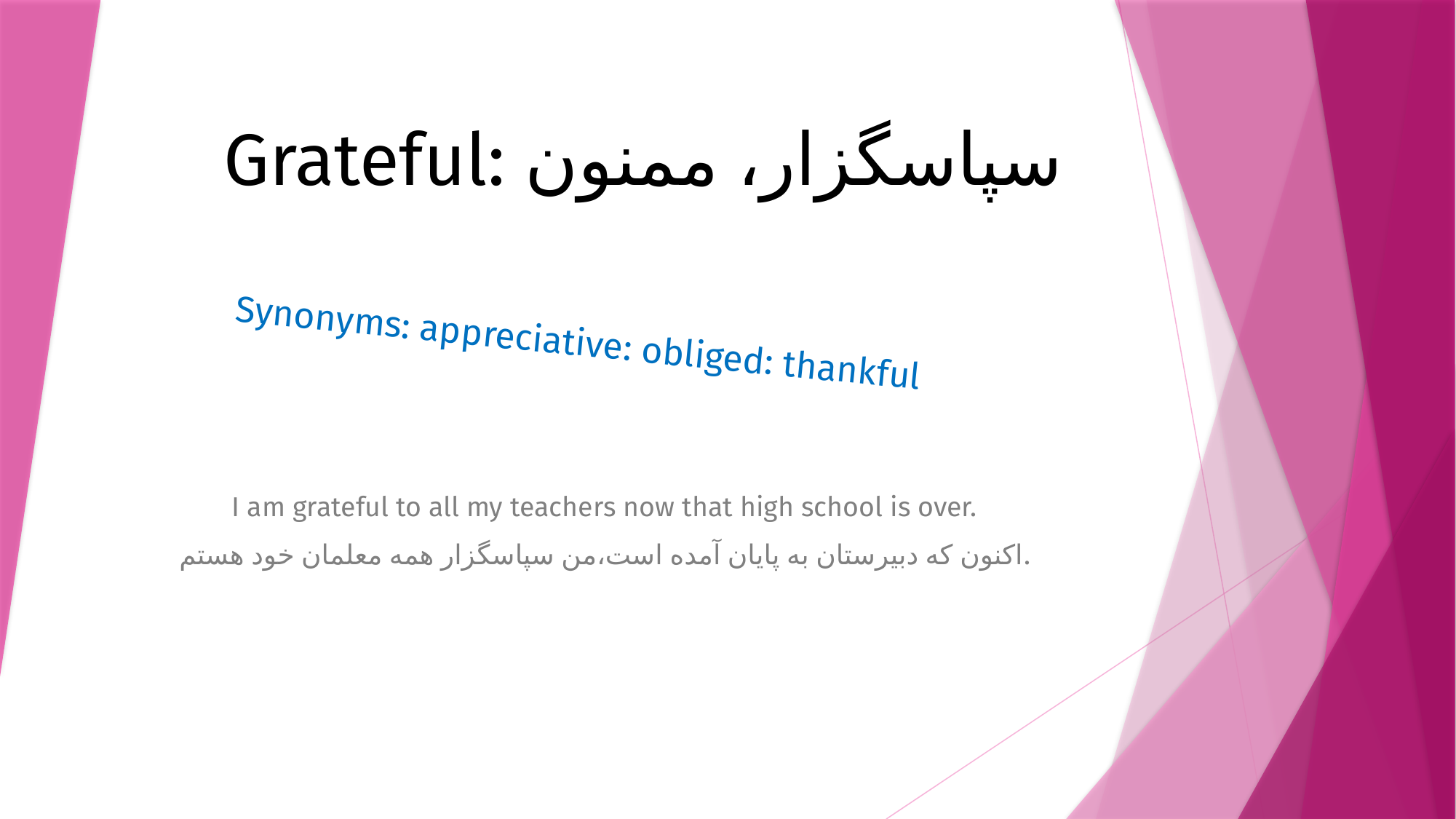

# Grateful: سپاسگزار، ممنون
Synonyms: appreciative: obliged: thankful
I am grateful to all my teachers now that high school is over.
اکنون که دبیرستان به پایان آمده است،من سپاسگزار همه معلمان خود هستم.